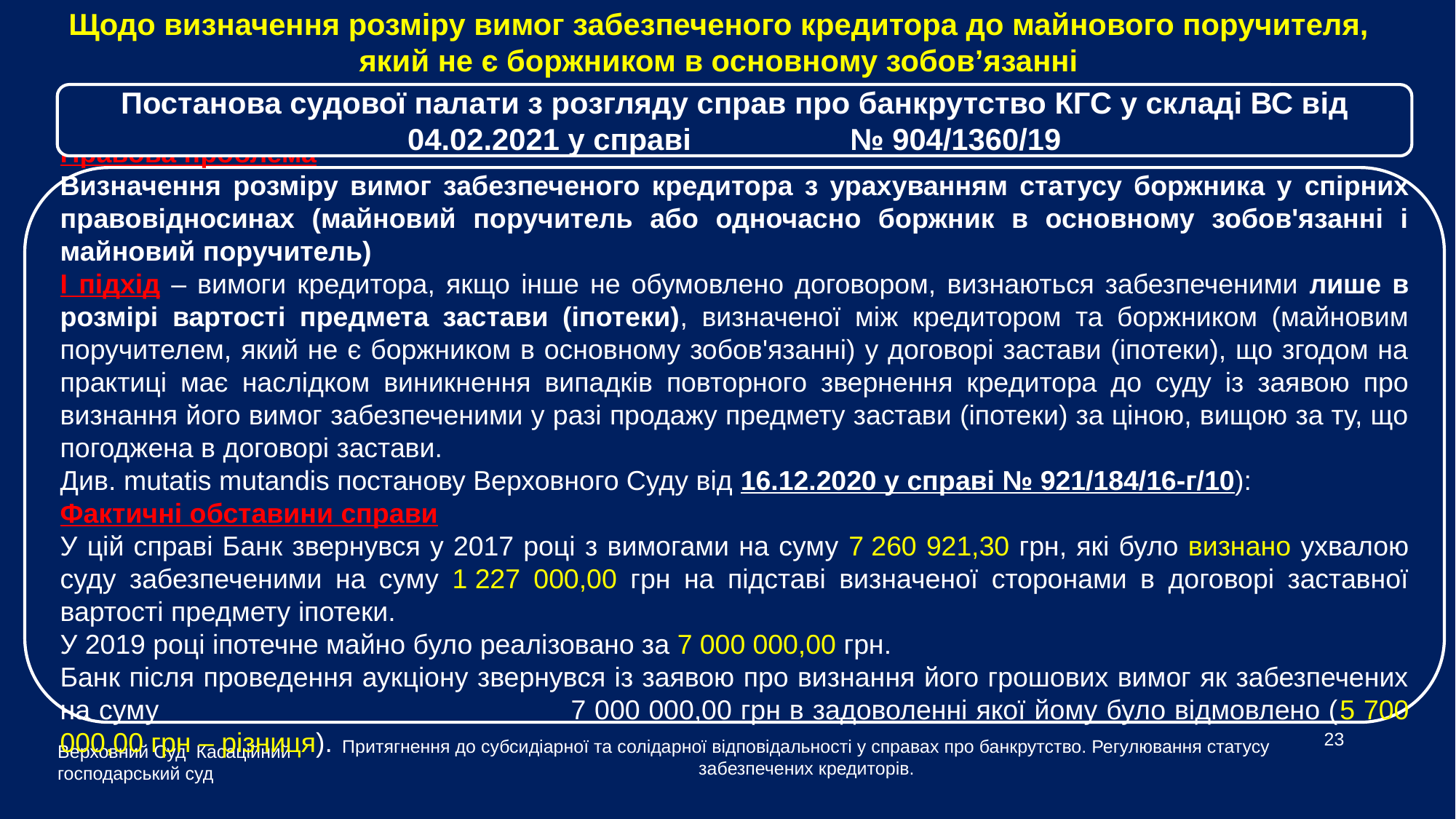

Щодо визначення розміру вимог забезпеченого кредитора до майнового поручителя, який не є боржником в основному зобов’язанні
Постанова судової палати з розгляду справ про банкрутство КГС у складі ВС від 04.02.2021 у справі                   № 904/1360/19

Правова проблема
Визначення розміру вимог забезпеченого кредитора з урахуванням статусу боржника у спірних правовідносинах (майновий поручитель або одночасно боржник в основному зобов'язанні і майновий поручитель)
I підхід – вимоги кредитора, якщо інше не обумовлено договором, визнаються забезпеченими лише в розмірі вартості предмета застави (іпотеки), визначеної між кредитором та боржником (майновим поручителем, який не є боржником в основному зобов'язанні) у договорі застави (іпотеки), що згодом на практиці має наслідком виникнення випадків повторного звернення кредитора до суду із заявою про визнання його вимог забезпеченими у разі продажу предмету застави (іпотеки) за ціною, вищою за ту, що погоджена в договорі застави.
Див. mutatis mutandis постанову Верховного Суду від 16.12.2020 у справі № 921/184/16-г/10):
Фактичні обставини справи
У цій справі Банк звернувся у 2017 році з вимогами на суму 7 260 921,30 грн, які було визнано ухвалою суду забезпеченими на суму 1 227 000,00 грн на підставі визначеної сторонами в договорі заставної вартості предмету іпотеки.
У 2019 році іпотечне майно було реалізовано за 7 000 000,00 грн.
Банк після проведення аукціону звернувся із заявою про визнання його грошових вимог як забезпечених на суму                                               7 000 000,00 грн в задоволенні якої йому було відмовлено (5 700 000,00 грн – різниця).

Верховний Суд  Касаційний господарський суд
23
Притягнення до субсидіарної та солідарної відповідальності у справах про банкрутство. Регулювання статусу забезпечених кредиторів.